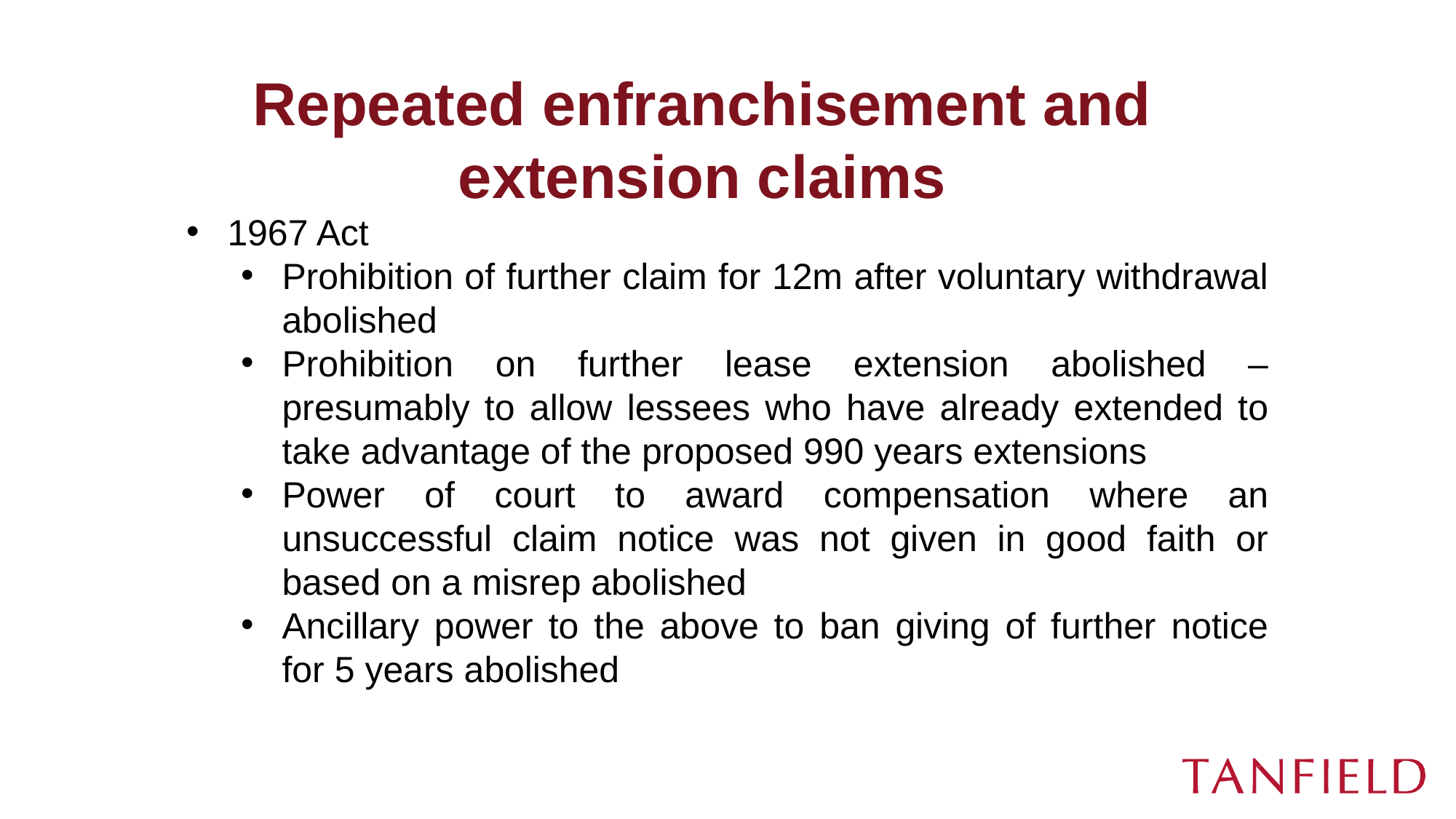

# Repeated enfranchisement and extension claims
1967 Act
Prohibition of further claim for 12m after voluntary withdrawal abolished
Prohibition on further lease extension abolished – presumably to allow lessees who have already extended to take advantage of the proposed 990 years extensions
Power of court to award compensation where an unsuccessful claim notice was not given in good faith or based on a misrep abolished
Ancillary power to the above to ban giving of further notice for 5 years abolished